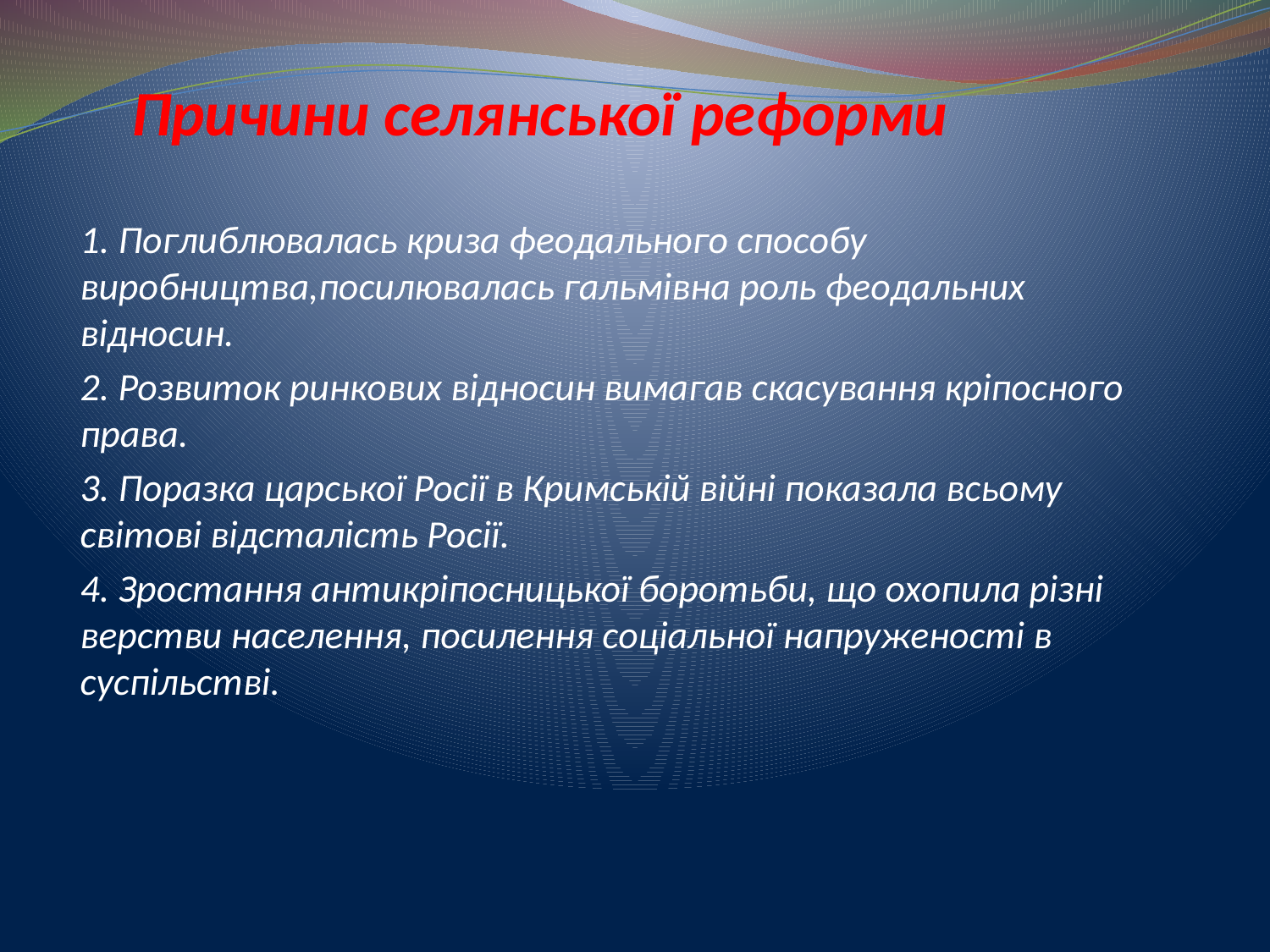

# Причини селянської реформи
1. Поглиблювалась криза феодального способу виробництва,посилювалась гальмівна роль феодальних відносин.
2. Розвиток ринкових відносин вимагав скасування кріпосного права.
3. Поразка царської Росії в Кримській війні показала всьому світові відсталість Росії.
4. Зростання антикріпосницької боротьби, що охопила різні верстви населення, посилення соціальної напруженості в суспільстві.